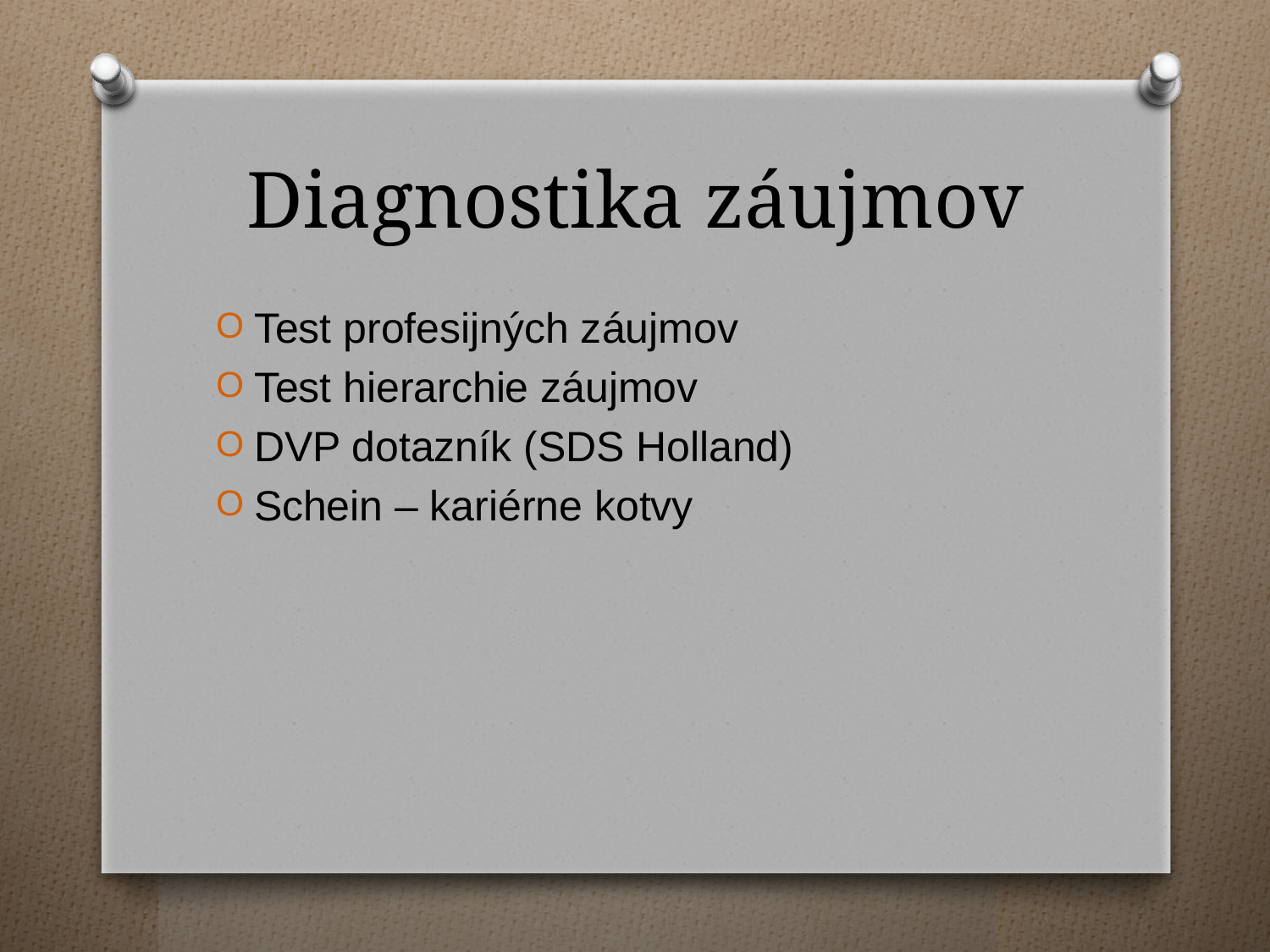

# Diagnostika záujmov
Test profesijných záujmov
Test hierarchie záujmov
DVP dotazník (SDS Holland)
Schein – kariérne kotvy